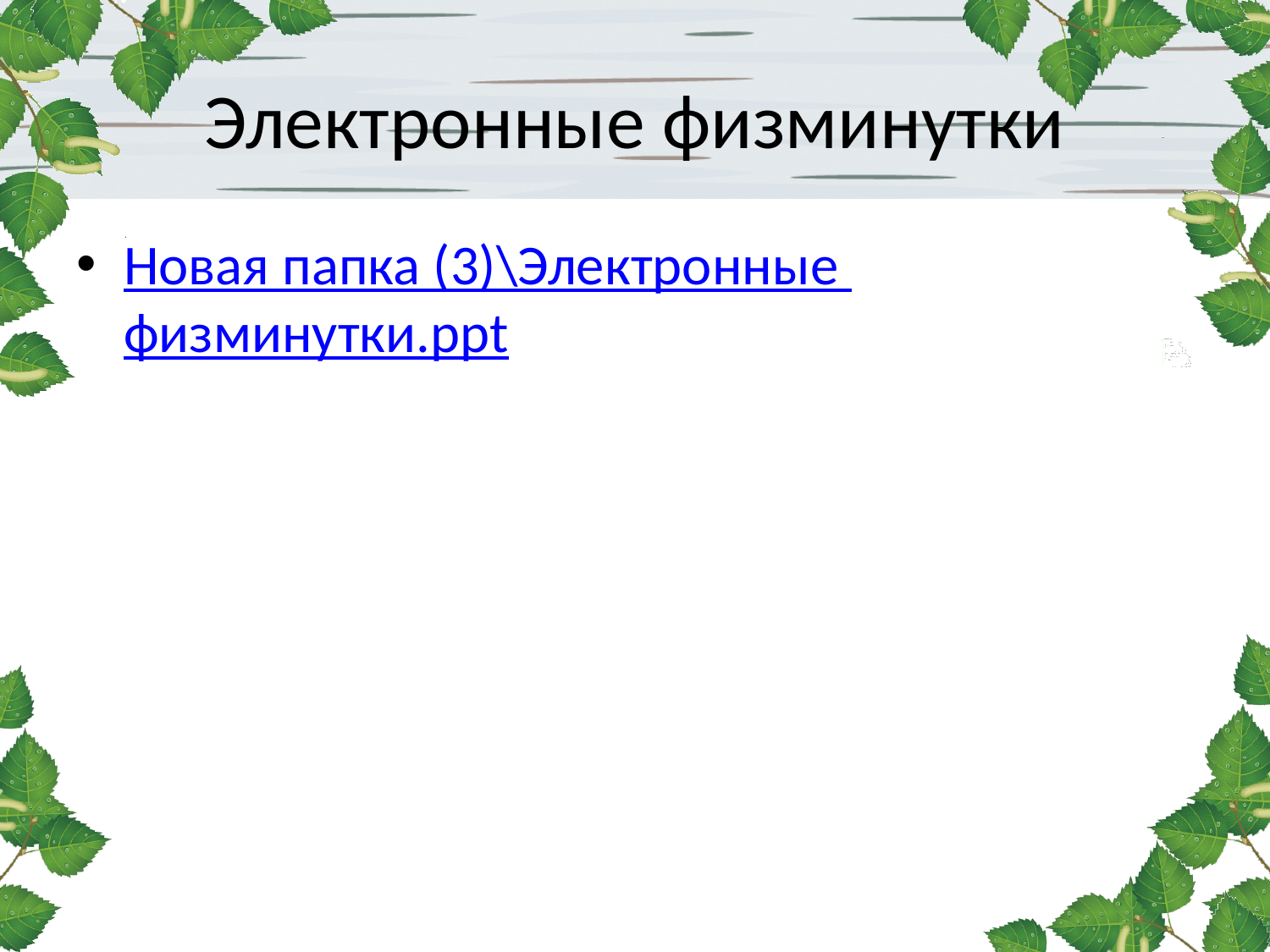

# Электронные физминутки
Новая папка (3)\Электронные физминутки.ppt